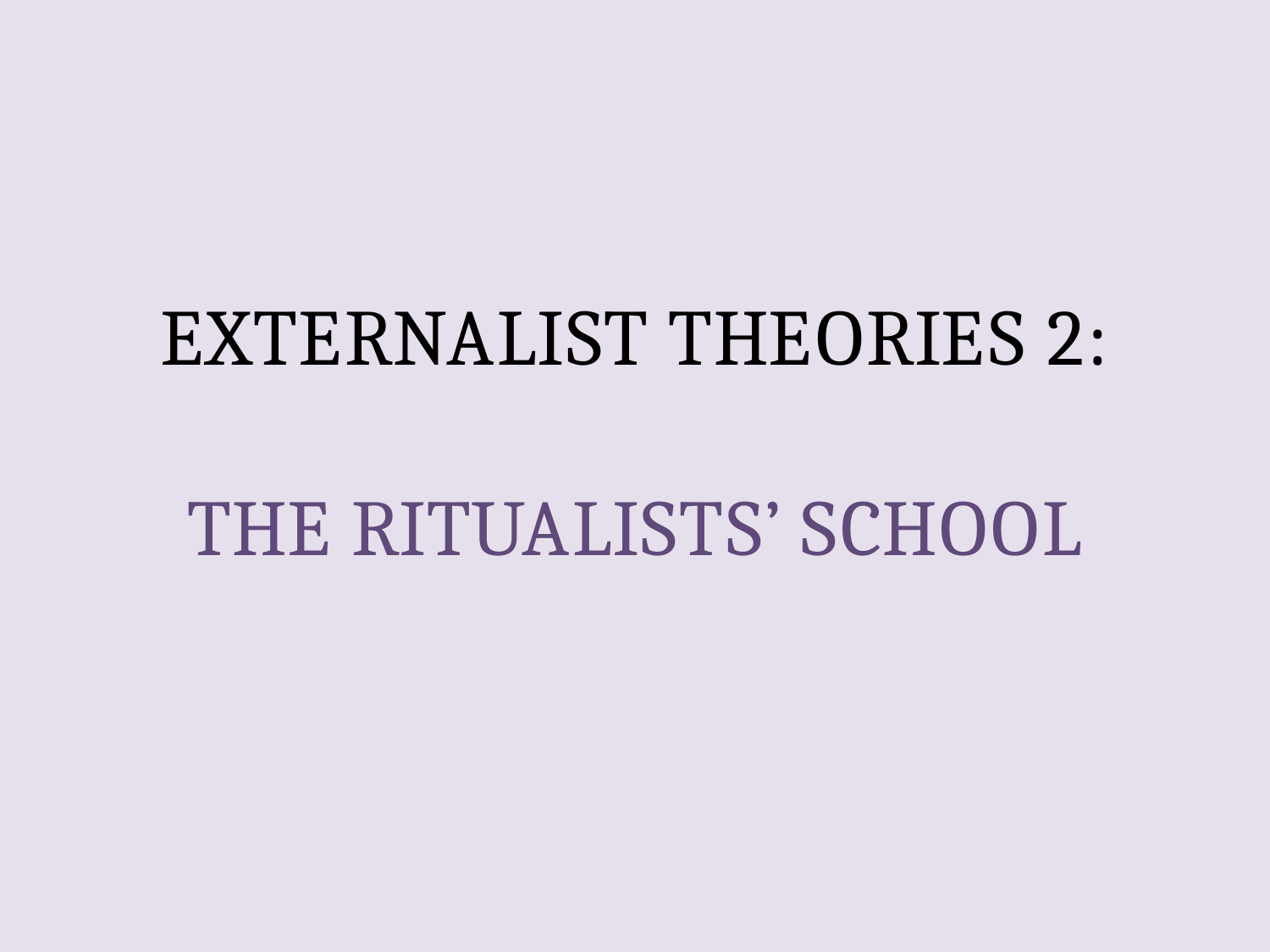

# EXTERNALIST THEORIES 2: THE RITUALISTS’ SCHOOL